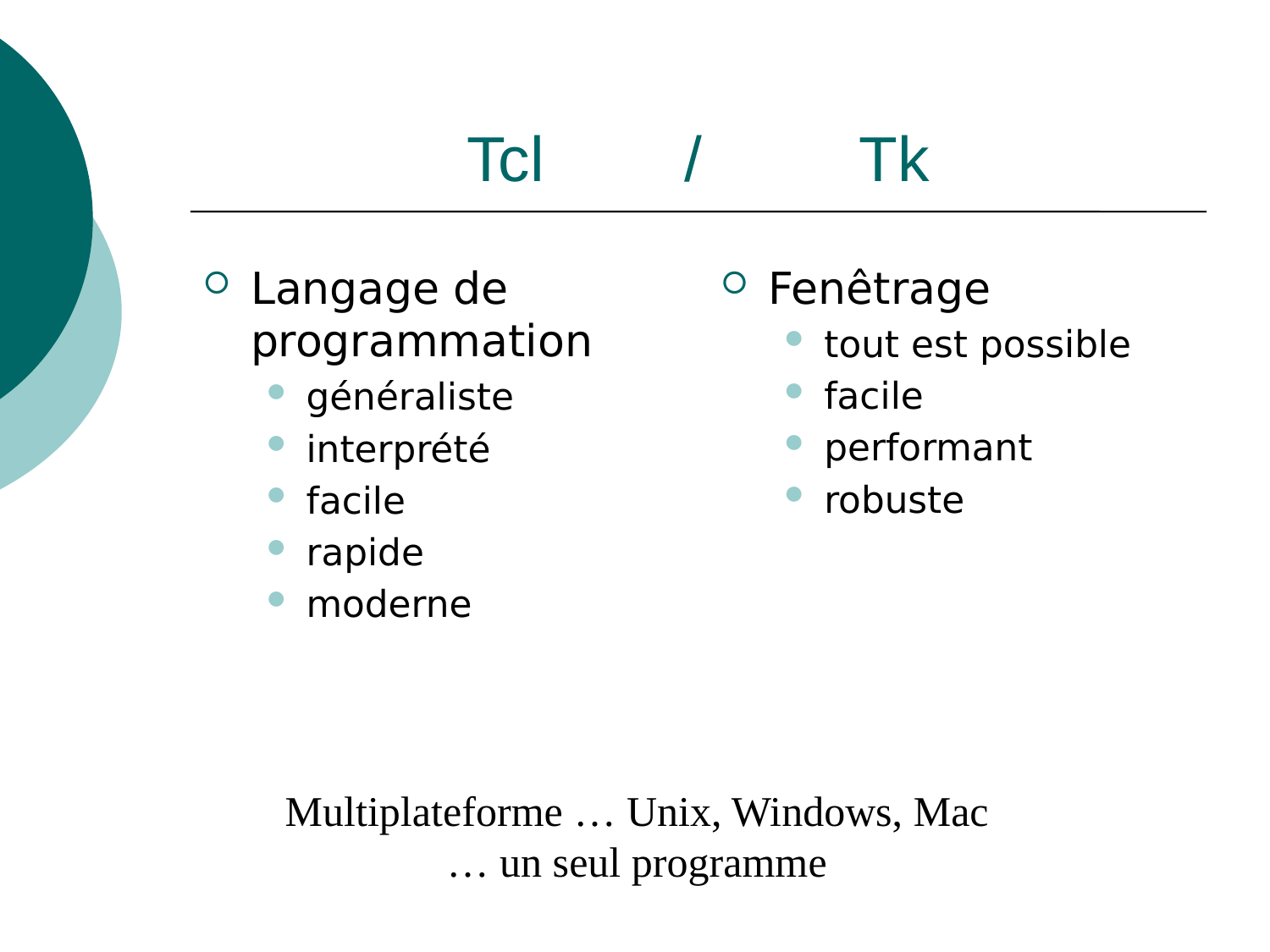

# Tcl        /         Tk
Langage de programmation
généraliste
interprété
facile
rapide
moderne

Fenêtrage
tout est possible
facile
performant
robuste
Multiplateforme … Unix, Windows, Mac
… un seul programme